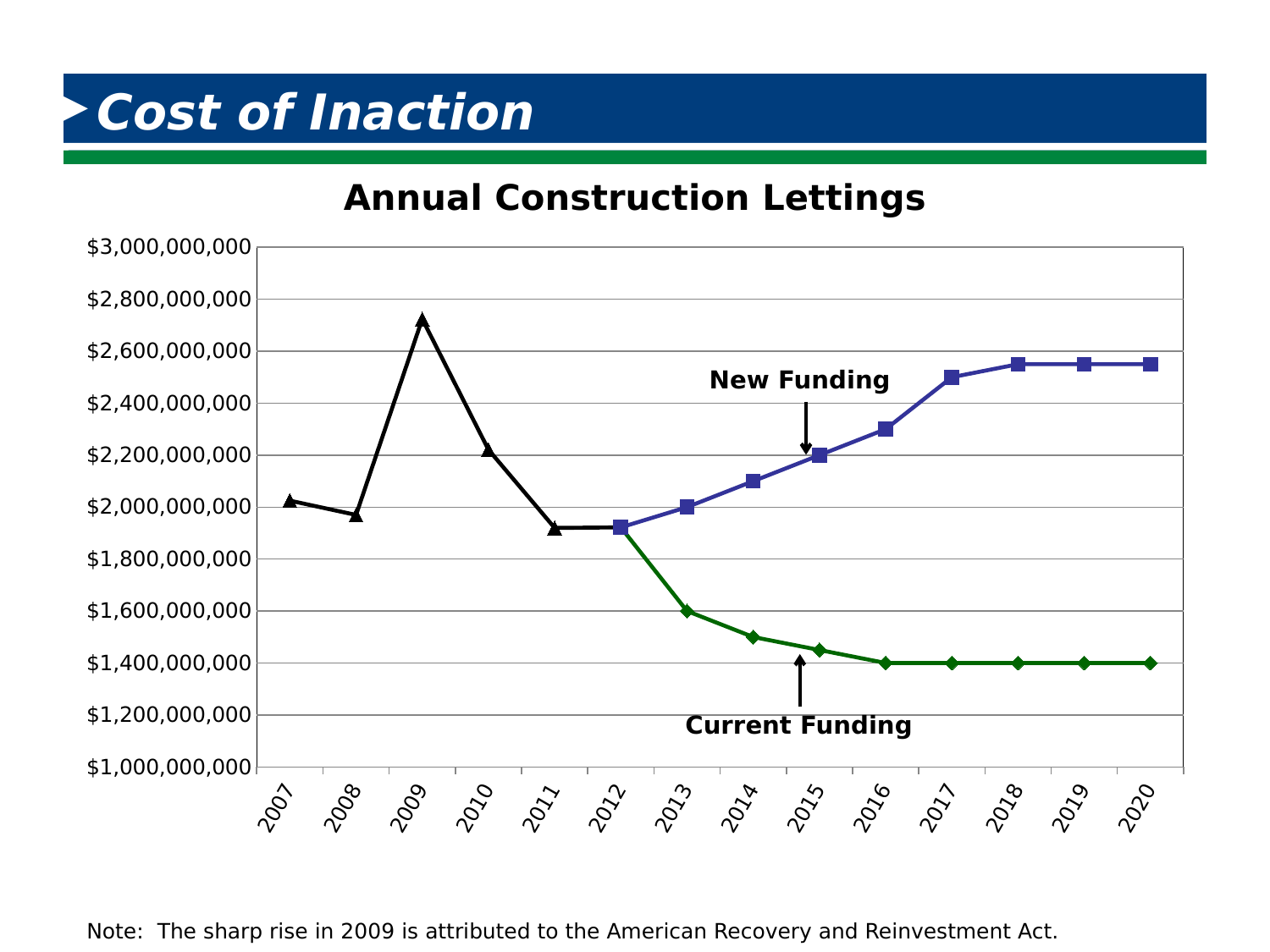

# Cost of Inaction
Annual Construction Lettings

### Chart

| Category | Annual Lettings | Projected w/No Action | Projected w/Action |
|---|---|---|---|
| 2007 | 2025000000.0 | None | None |
| 2008 | 1970000000.0 | None | None |
| 2009 | 2724000000.0 | None | None |
| 2010 | 2221000000.0 | None | None |
| 2011 | 1920000000.0 | None | None |
| 2012 | 1922000000.0 | 1922000000.0 | 1922000000.0 |
| 2013 | None | 1600000000.0 | 2000000000.0 |
| 2014 | None | 1500000000.0 | 2100000000.0 |
| 2015 | None | 1450000000.0 | 2200000000.0 |
| 2016 | None | 1400000000.0 | 2300000000.0 |
| 2017 | None | 1400000000.0 | 2500000000.0 |
| 2018 | None | 1400000000.0 | 2550000000.0 |
| 2019 | None | 1400000000.0 | 2550000000.0 |
| 2020 | None | 1400000000.0 | 2550000000.0 |
New Funding
Current Funding

Note:  The sharp rise in 2009 is attributed to the American Recovery and Reinvestment Act.